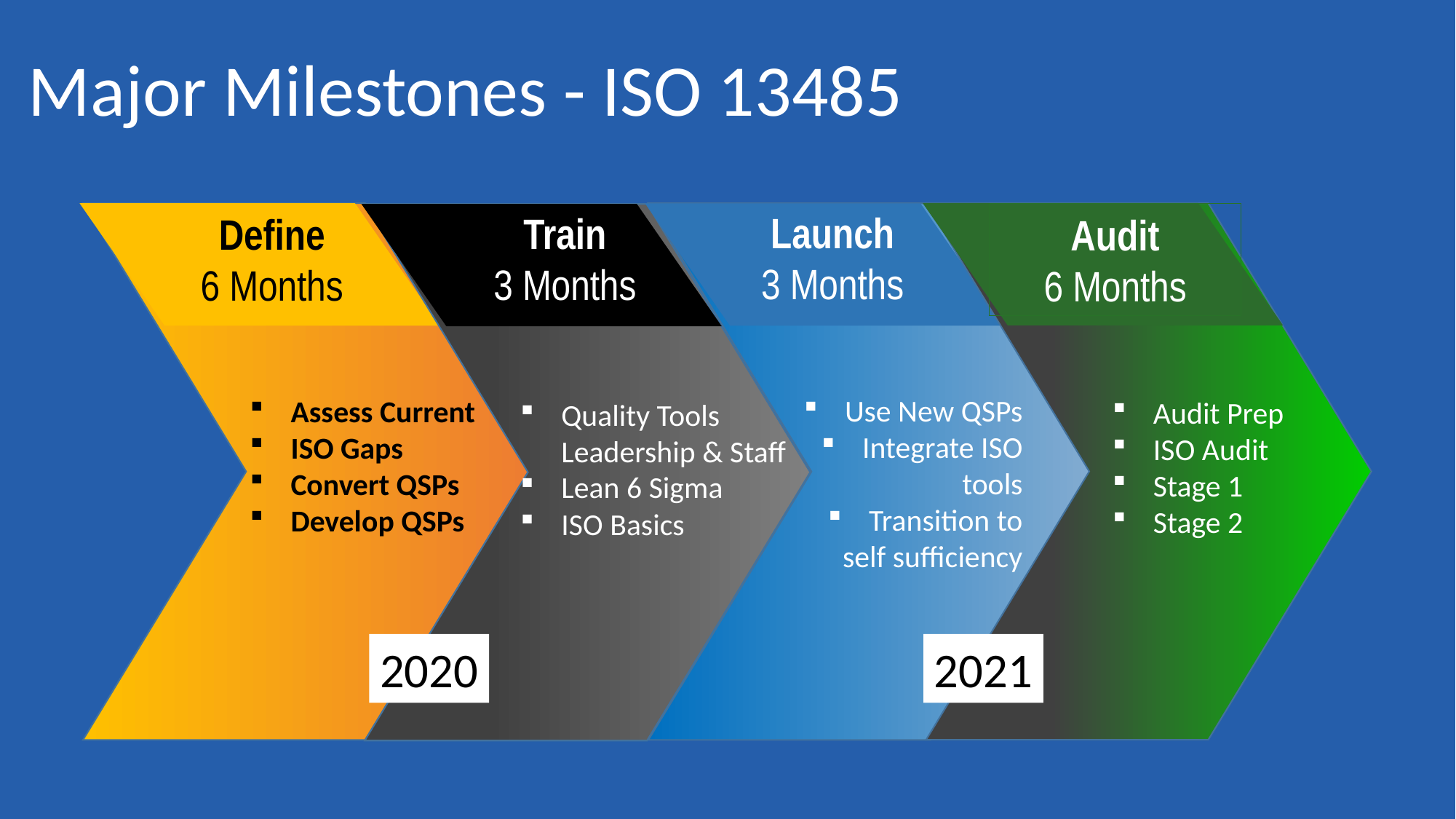

# Major Milestones - ISO 13485
Launch
3 Months

Use New QSPs
Integrate ISO tools
Transition to self sufficiency

Train
3 Months

Quality Tools  Leadership & Staff
Lean 6 Sigma
ISO Basics
Define
6 Months

Assess Current
ISO Gaps
Convert QSPs
Develop QSPs

Audit
6 Months
Audit Prep
ISO Audit
Stage 1
Stage 2
2020
2021